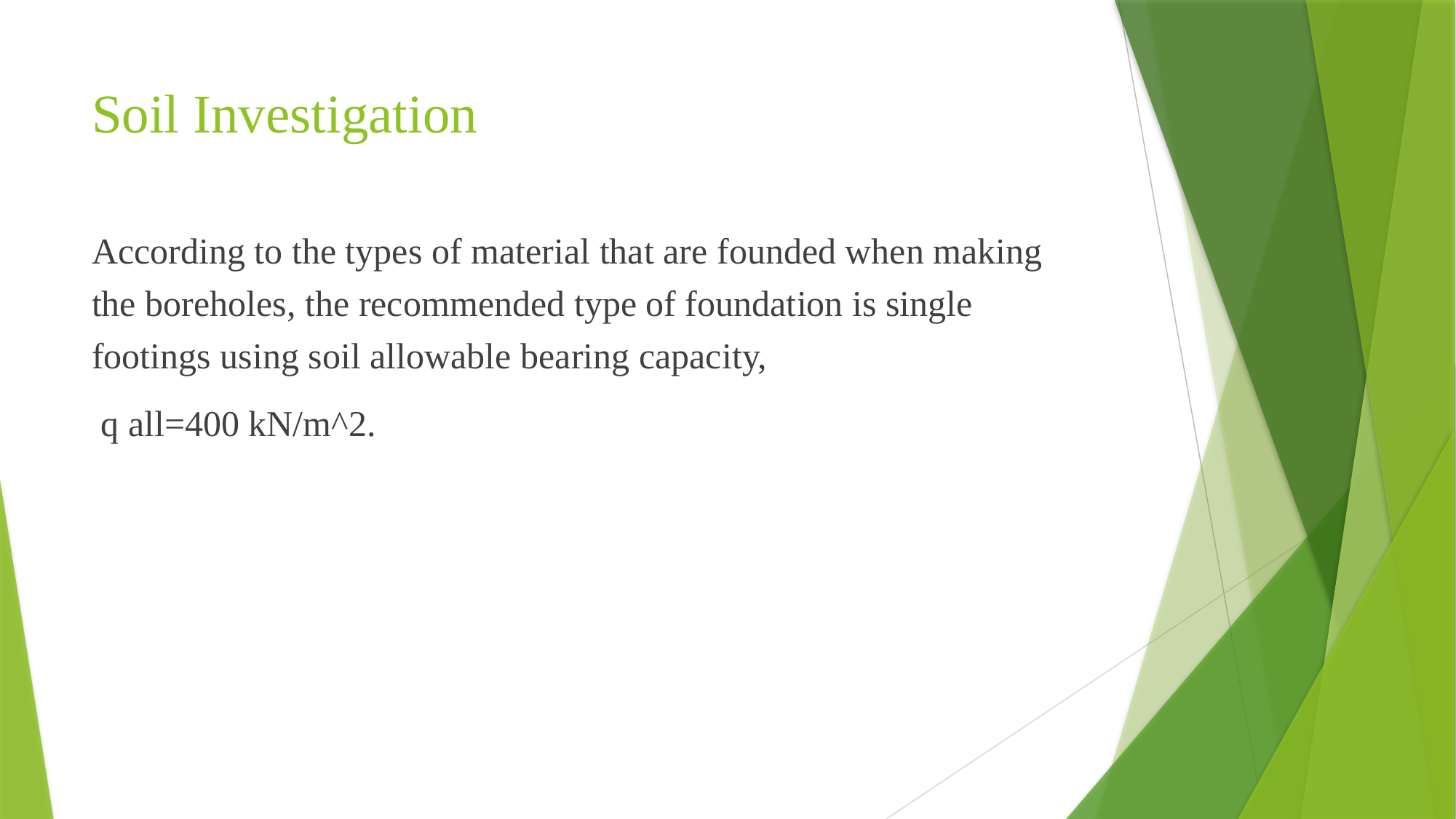

# Soil Investigation
According to the types of material that are founded when making the boreholes, the recommended type of foundation is single footings using soil allowable bearing capacity,
 q all=400 kN/m^2.